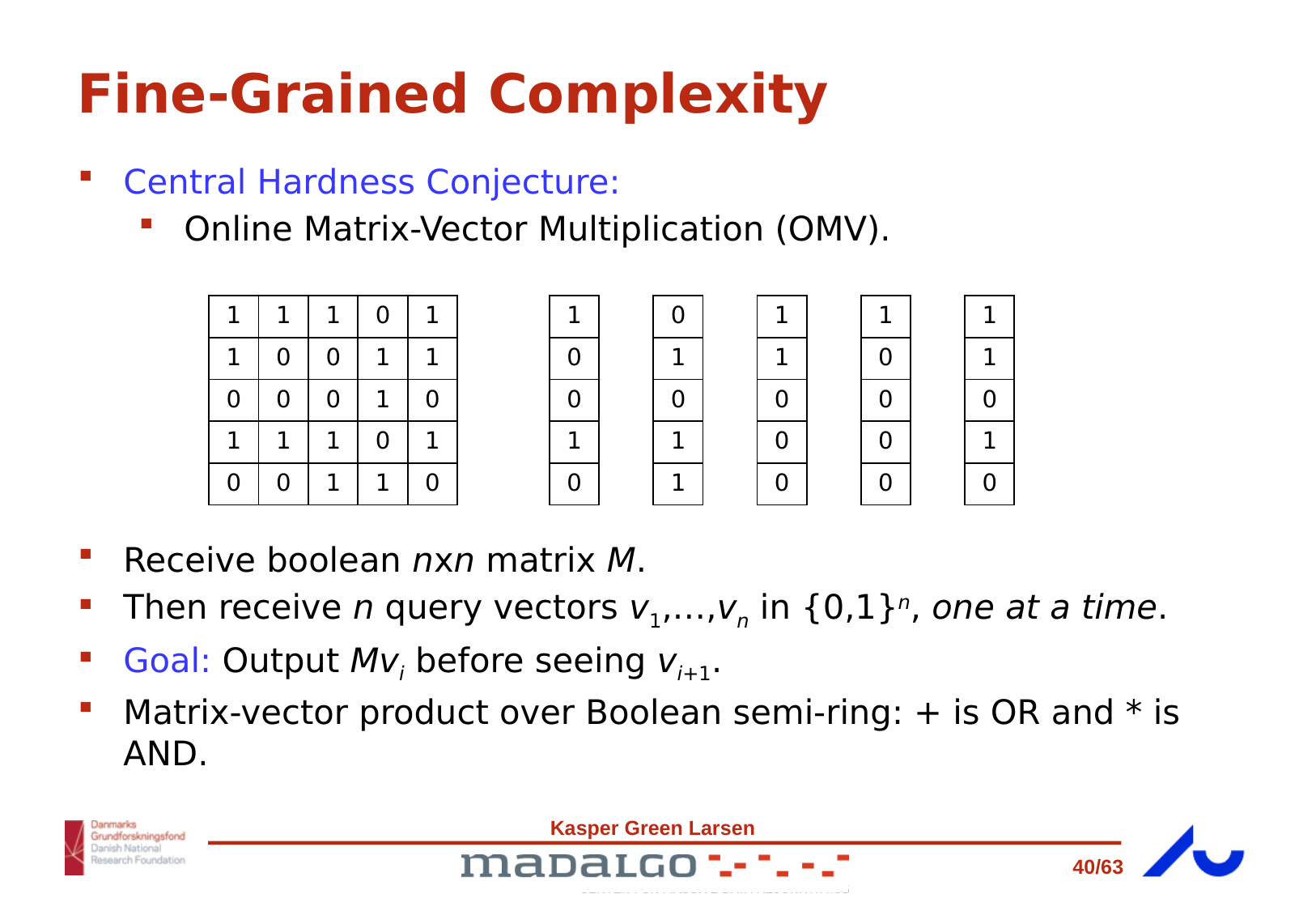

# Fine-Grained Complexity
Central Hardness Conjecture:
Online Matrix-Vector Multiplication (OMV).

Receive boolean nxn matrix M.
Then receive n query vectors v1,…,vn in {0,1}n, one at a time.
Goal: Output Mvi before seeing vi+1.
Matrix-vector product over Boolean semi-ring: + is OR and * is AND.
| 1 |
| --- |
| 0 |
| 0 |
| 0 |
| 0 |
| 1 |
| --- |
| 1 |
| 0 |
| 1 |
| 0 |
| 1 |
| --- |
| 1 |
| 0 |
| 0 |
| 0 |
| 1 |
| --- |
| 0 |
| 0 |
| 1 |
| 0 |
| 0 |
| --- |
| 1 |
| 0 |
| 1 |
| 1 |
| 1 | 1 | 1 | 0 | 1 |
| --- | --- | --- | --- | --- |
| 1 | 0 | 0 | 1 | 1 |
| 0 | 0 | 0 | 1 | 0 |
| 1 | 1 | 1 | 0 | 1 |
| 0 | 0 | 1 | 1 | 0 |